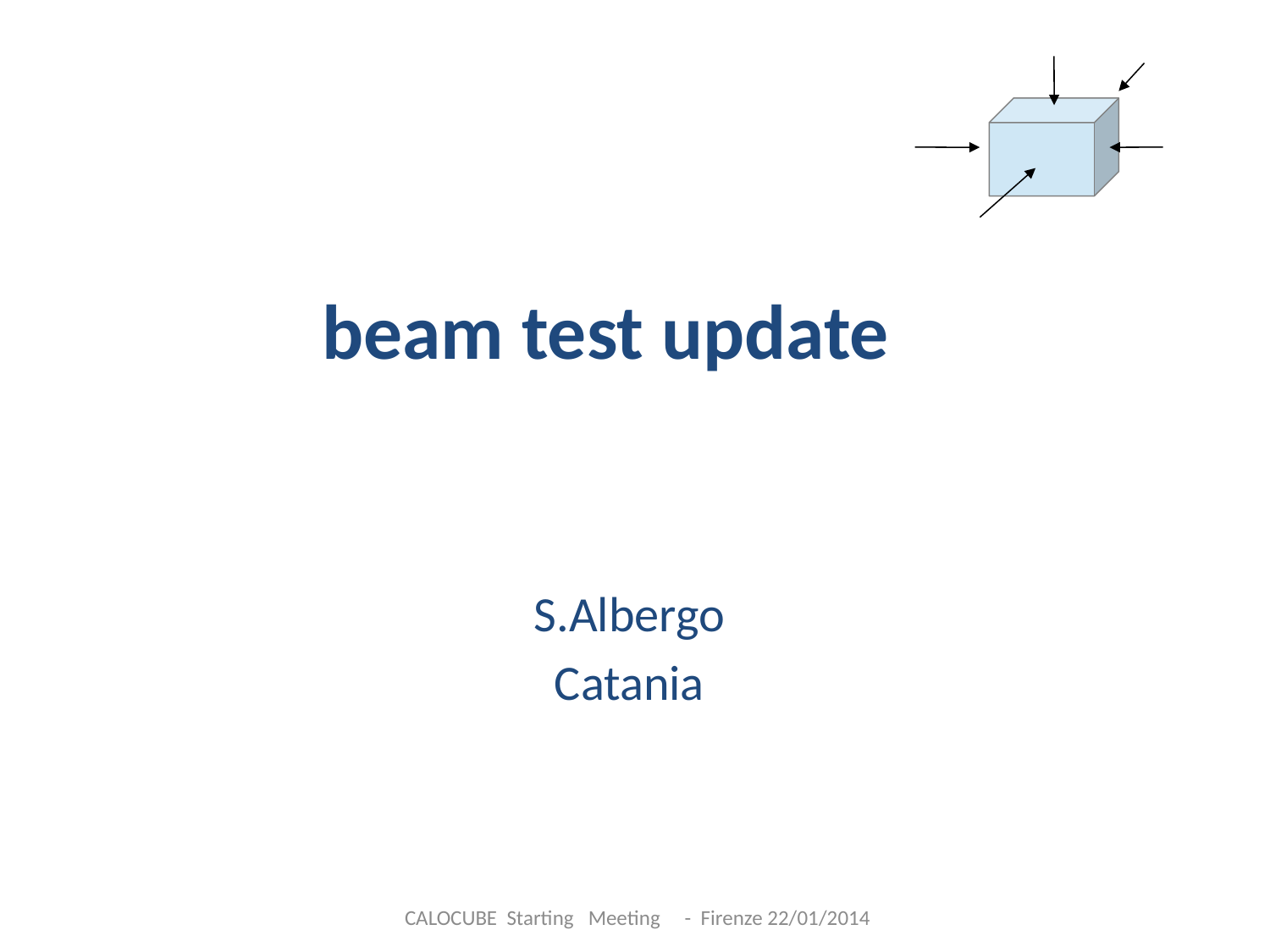

# beam test update
S.Albergo
Catania
CALOCUBE  Starting   Meeting     -  Firenze 22/01/2014